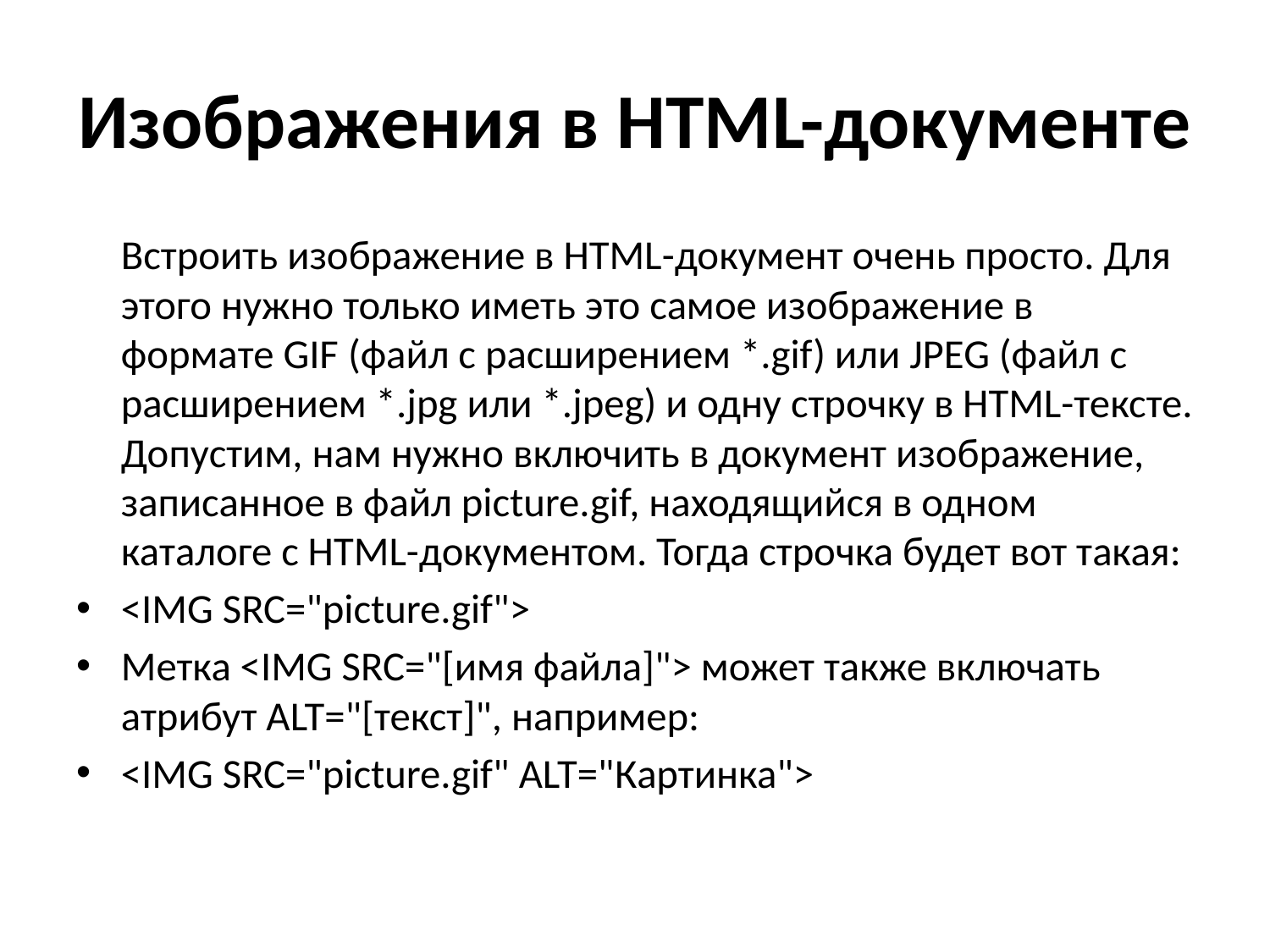

# Изображения в HTML-документе
	Встроить изображение в HTML-документ очень просто. Для этого нужно только иметь это самое изображение в формате GIF (файл с расширением *.gif) или JPEG (файл с расширением *.jpg или *.jpeg) и одну строчку в HTML-тексте. Допустим, нам нужно включить в документ изображение, записанное в файл picture.gif, находящийся в одном каталоге с HTML-документом. Тогда строчка будет вот такая:
<IMG SRC="picture.gif">
Метка <IMG SRC="[имя файла]"> может также включать атрибут ALT="[текст]", например:
<IMG SRC="picture.gif" ALT="Картинка">